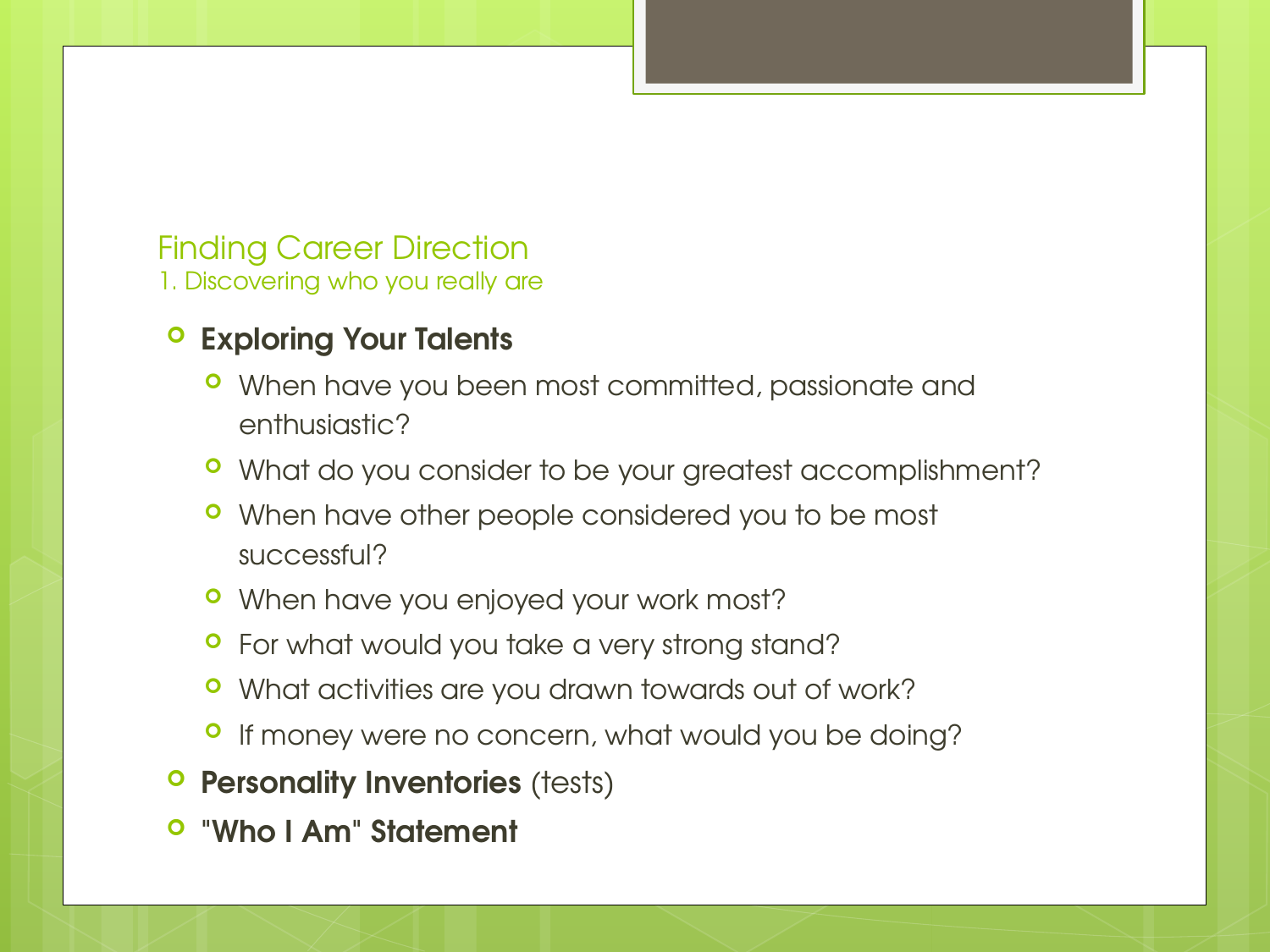

# Finding Career Direction 1. Discovering who you really are
Exploring Your Talents
When have you been most committed, passionate and enthusiastic?
What do you consider to be your greatest accomplishment?
When have other people considered you to be most successful?
When have you enjoyed your work most?
For what would you take a very strong stand?
What activities are you drawn towards out of work?
If money were no concern, what would you be doing?
Personality Inventories (tests)
"Who I Am" Statement